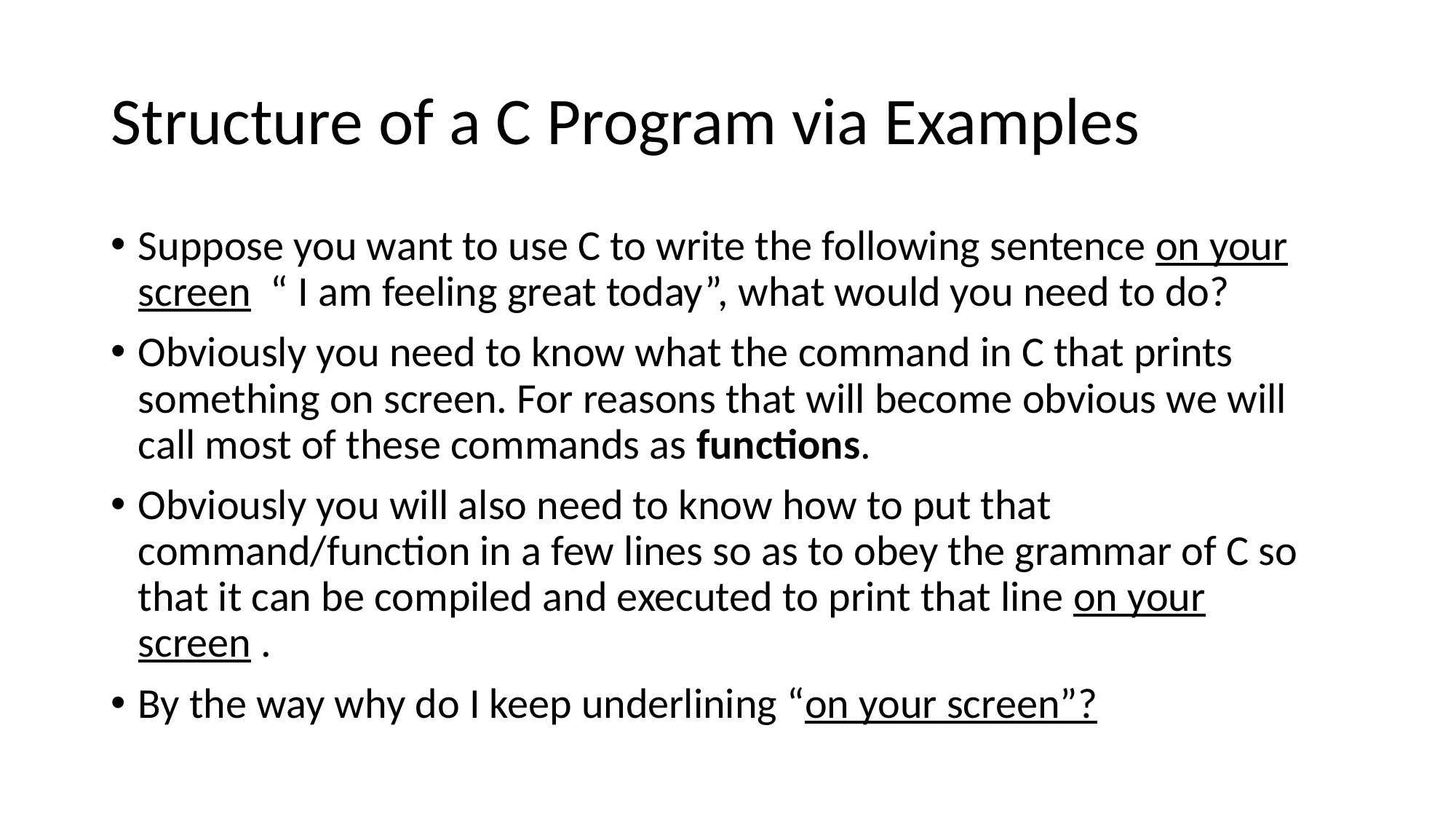

# Structure of a C Program via Examples
Suppose you want to use C to write the following sentence on your screen  “ I am feeling great today”, what would you need to do?
Obviously you need to know what the command in C that prints something on screen. For reasons that will become obvious we will call most of these commands as functions.
Obviously you will also need to know how to put that command/function in a few lines so as to obey the grammar of C so that it can be compiled and executed to print that line on your screen .
By the way why do I keep underlining “on your screen”?